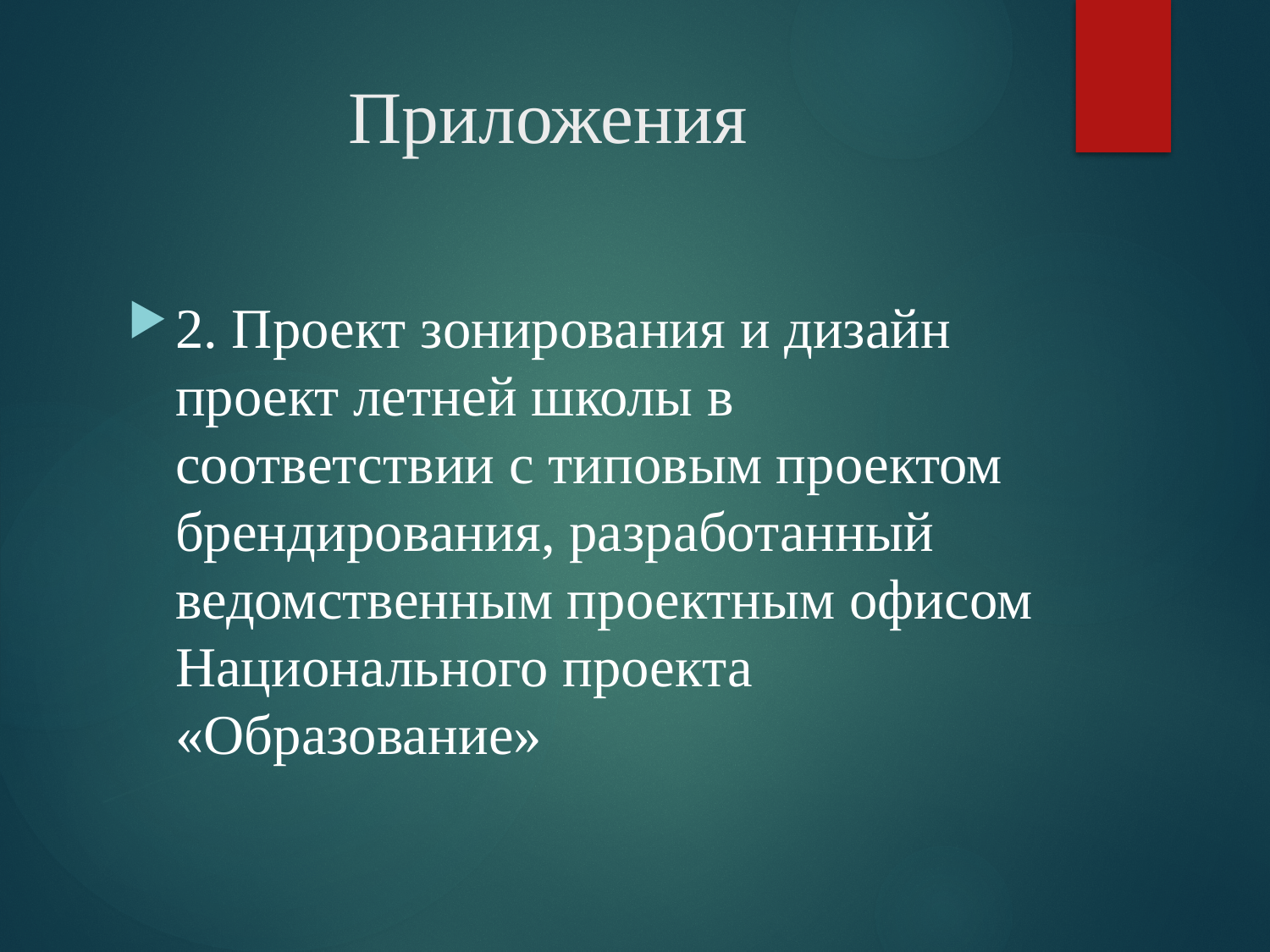

# Приложения
2. Проект зонирования и дизайн проект летней школы в соответствии с типовым проектом брендирования, разработанный ведомственным проектным офисом Национального проекта «Образование»